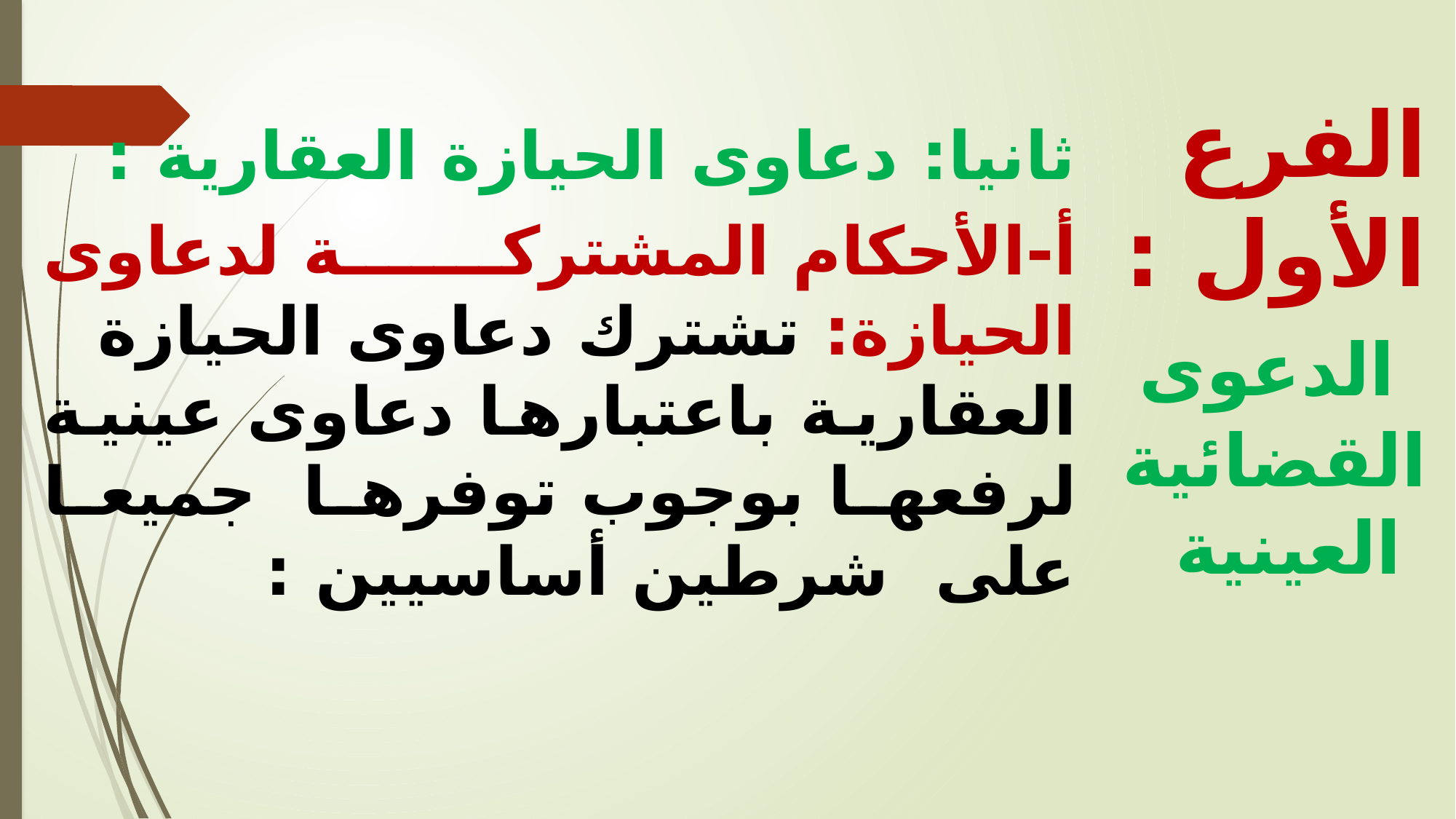

ثانيا: دعاوى الحيازة العقارية :
أ‌-	الأحكام المشتركة لدعاوى الحيازة: تشترك دعاوى الحيازة العقارية باعتبارها دعاوى عينية لرفعها بوجوب توفرها  جميعا على  شرطين أساسيين :
الفرع الأول :  الدعوى القضائية العينية